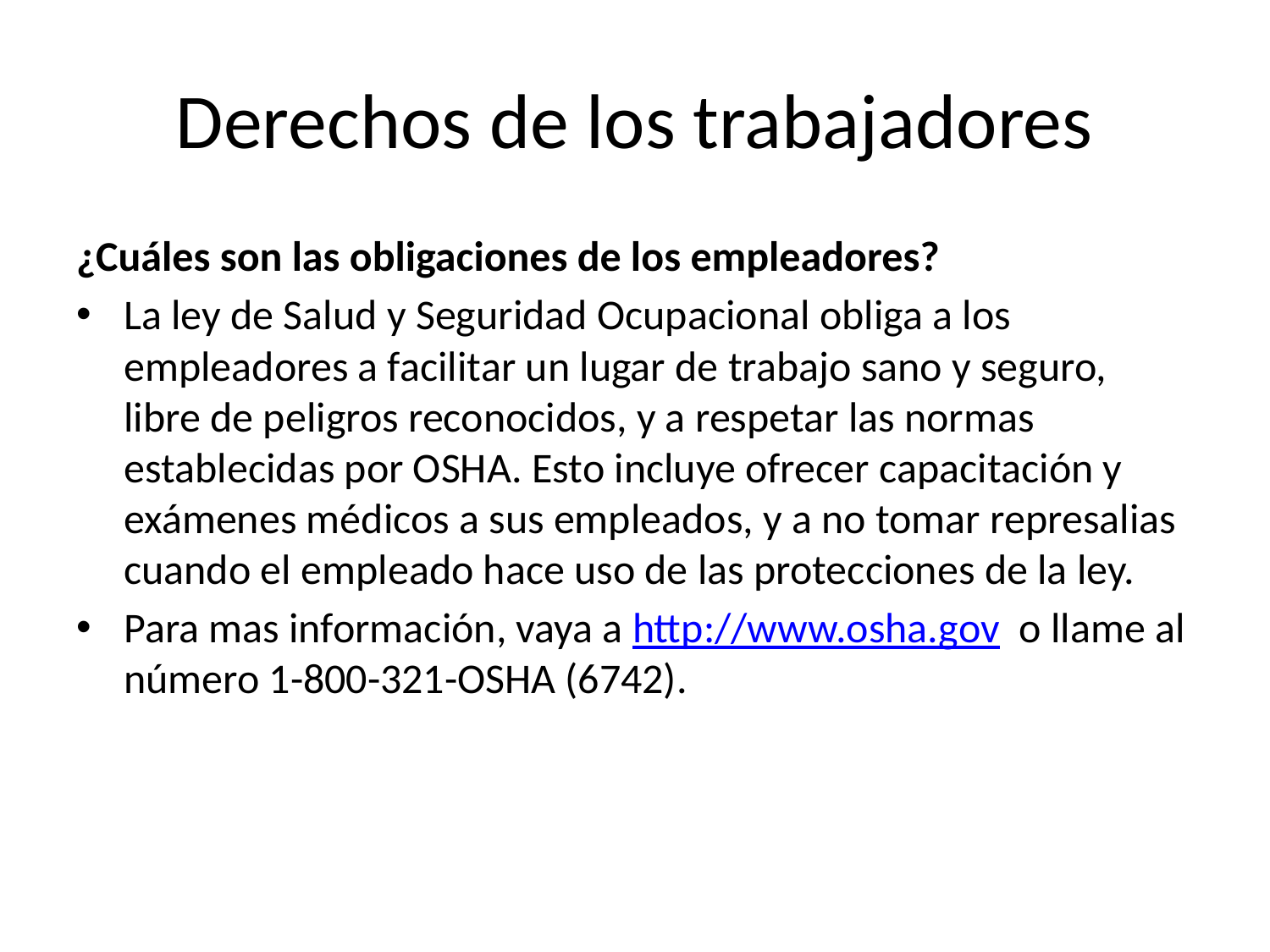

# Derechos de los trabajadores
¿Cuáles son las obligaciones de los empleadores?
La ley de Salud y Seguridad Ocupacional obliga a los empleadores a facilitar un lugar de trabajo sano y seguro, libre de peligros reconocidos, y a respetar las normas establecidas por OSHA. Esto incluye ofrecer capacitación y exámenes médicos a sus empleados, y a no tomar represalias cuando el empleado hace uso de las protecciones de la ley.
Para mas información, vaya a http://www.osha.gov  o llame al número 1-800-321-OSHA (6742).